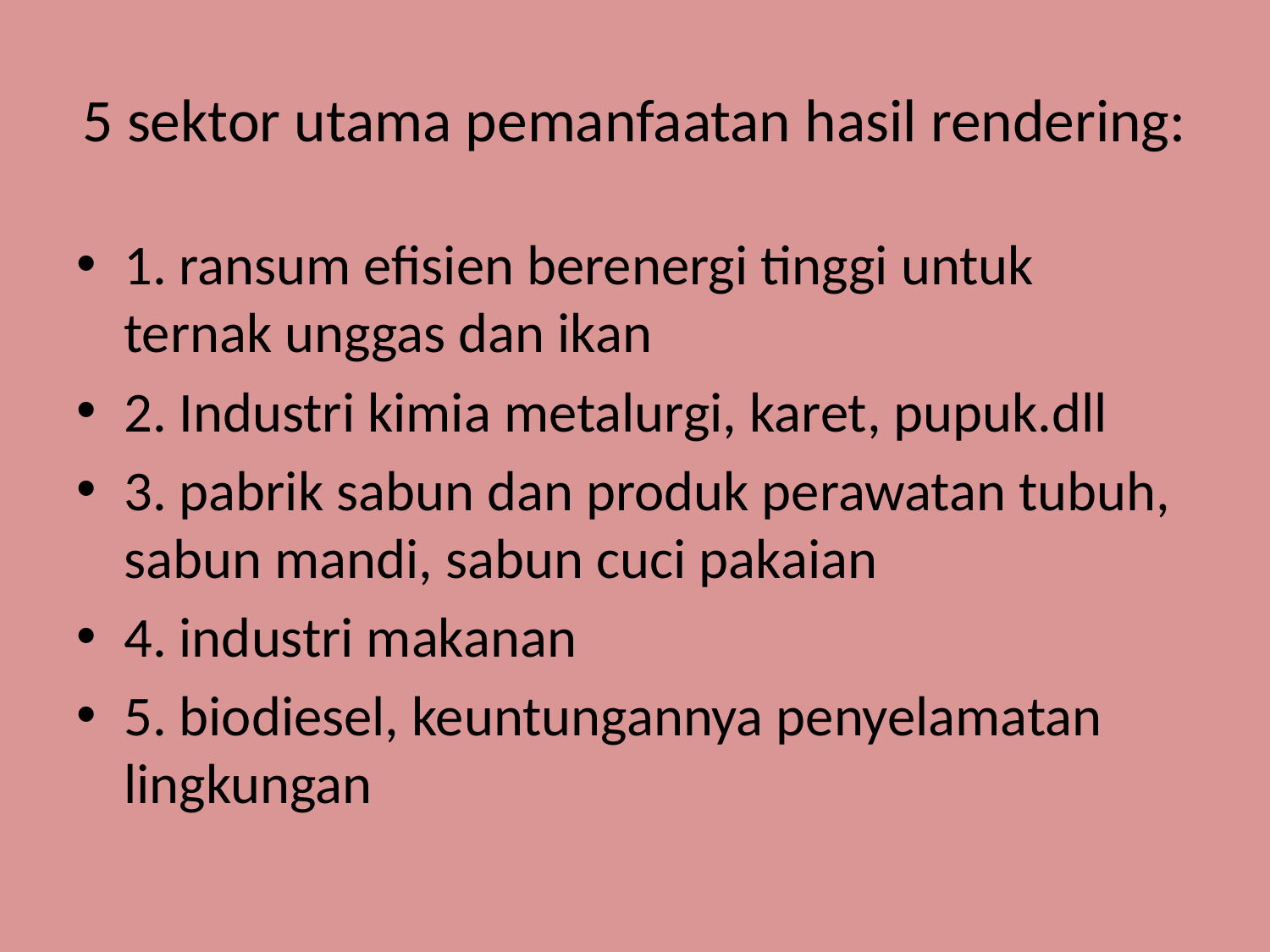

# 5 sektor utama pemanfaatan hasil rendering:
1. ransum efisien berenergi tinggi untuk ternak unggas dan ikan
2. Industri kimia metalurgi, karet, pupuk.dll
3. pabrik sabun dan produk perawatan tubuh, sabun mandi, sabun cuci pakaian
4. industri makanan
5. biodiesel, keuntungannya penyelamatan lingkungan